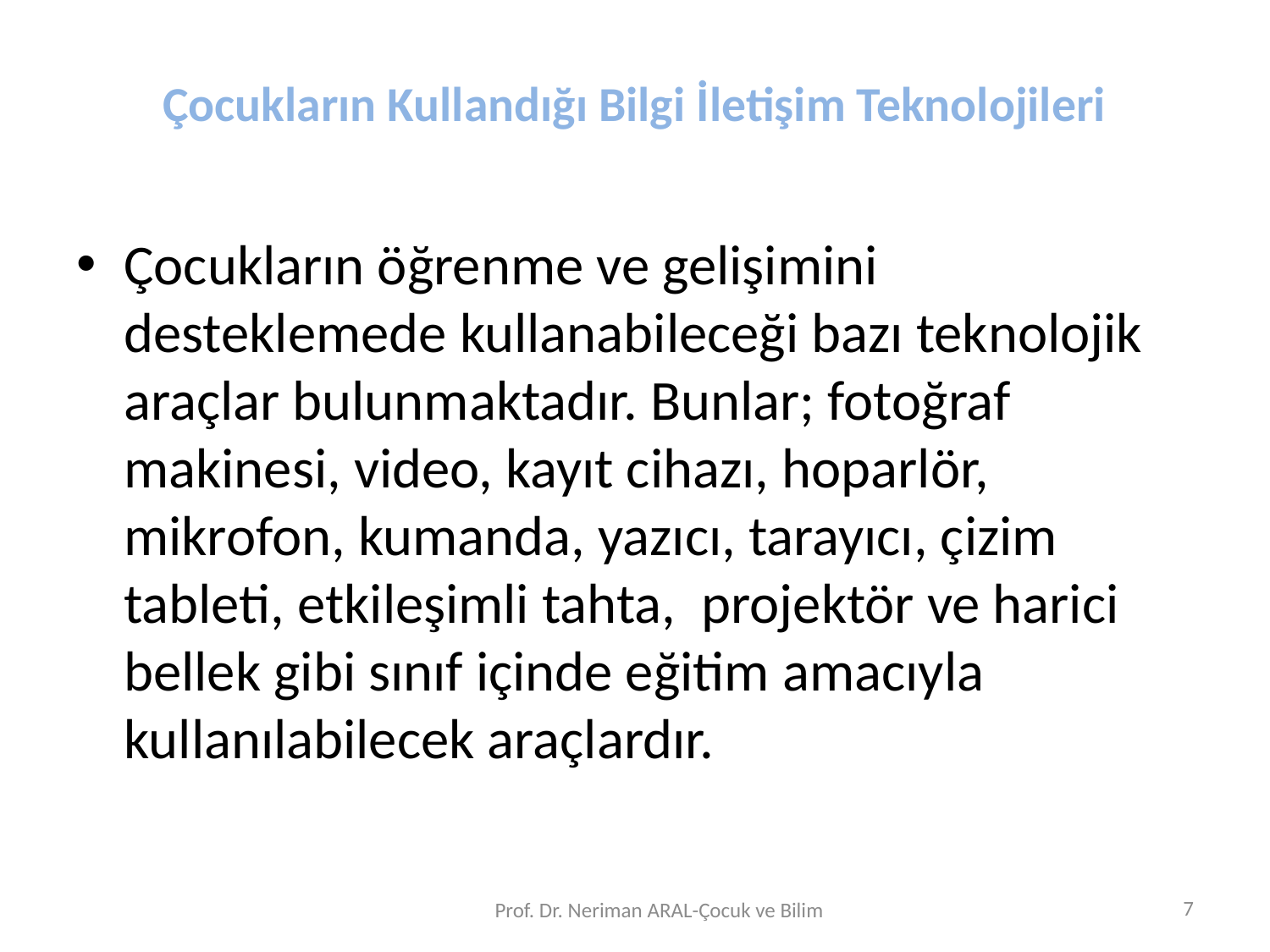

# Çocukların Kullandığı Bilgi İletişim Teknolojileri
Çocukların öğrenme ve gelişimini desteklemede kullanabileceği bazı teknolojik araçlar bulunmaktadır. Bunlar; fotoğraf makinesi, video, kayıt cihazı, hoparlör, mikrofon, kumanda, yazıcı, tarayıcı, çizim tableti, etkileşimli tahta,  projektör ve harici bellek gibi sınıf içinde eğitim amacıyla kullanılabilecek araçlardır.
7
Prof. Dr. Neriman ARAL-Çocuk ve Bilim